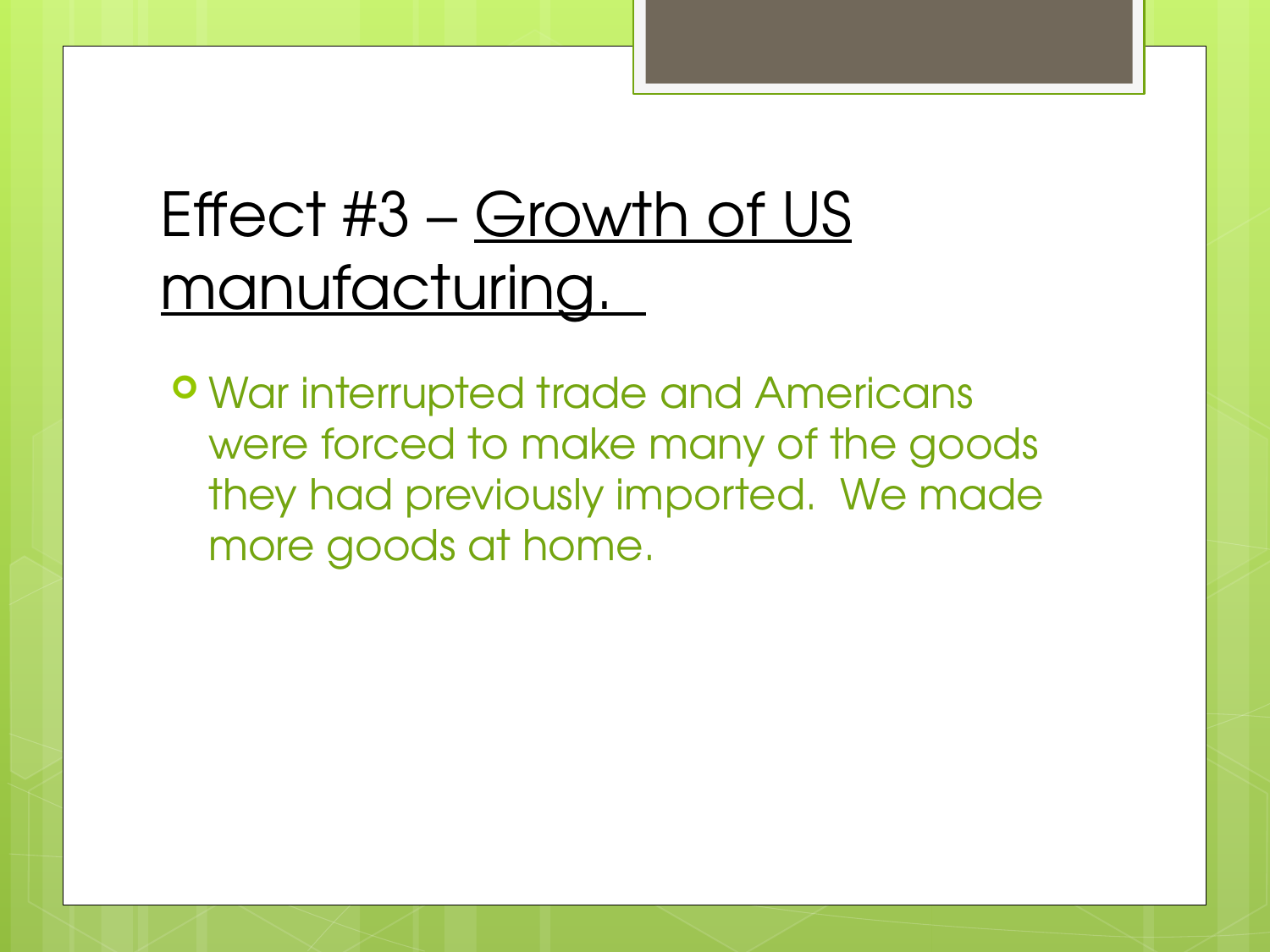

# Effect #3 – Growth of US manufacturing.
War interrupted trade and Americans were forced to make many of the goods they had previously imported.  We made more goods at home.